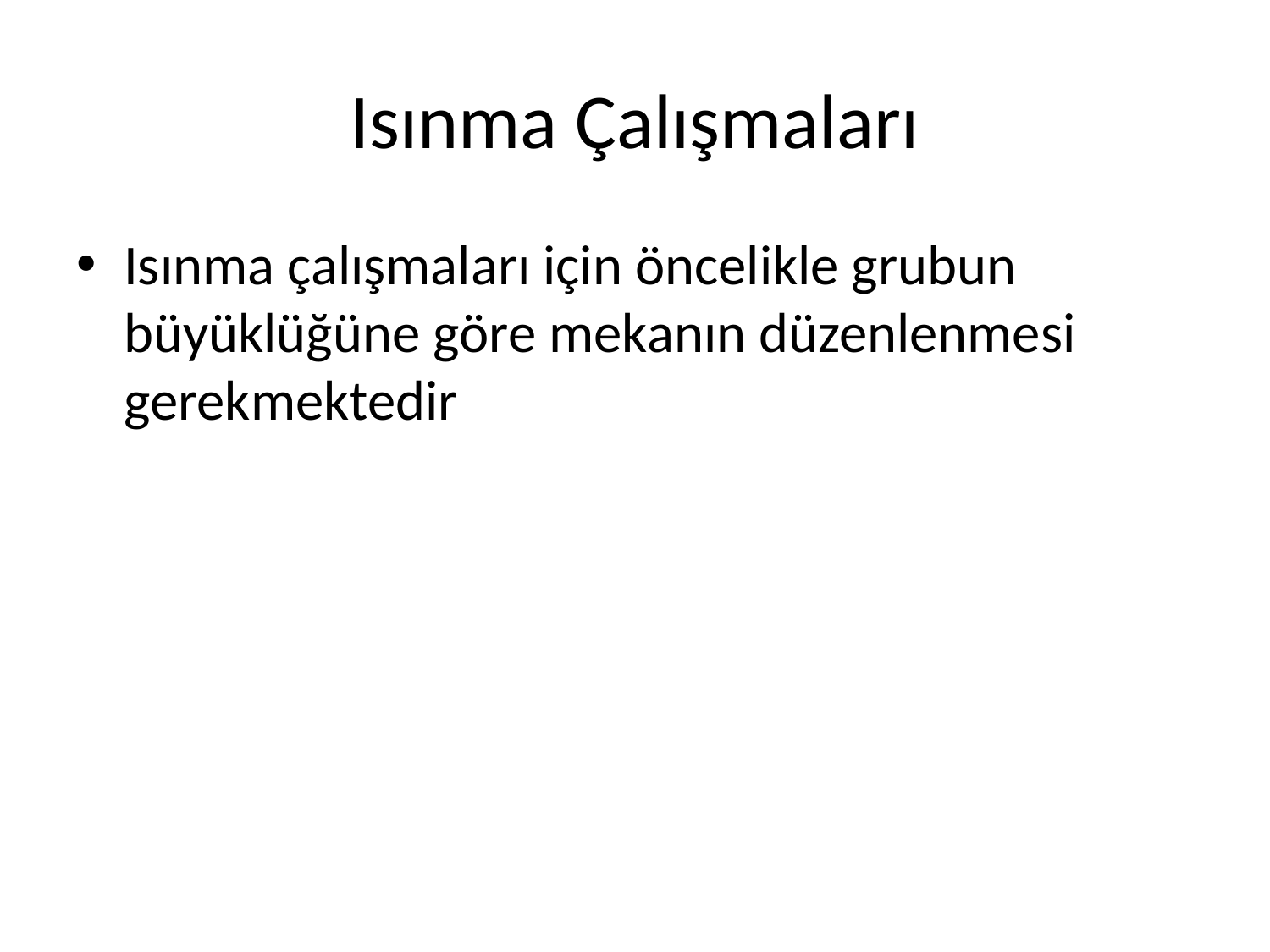

# Isınma Çalışmaları
Isınma çalışmaları için öncelikle grubun büyüklüğüne göre mekanın düzenlenmesi gerekmektedir